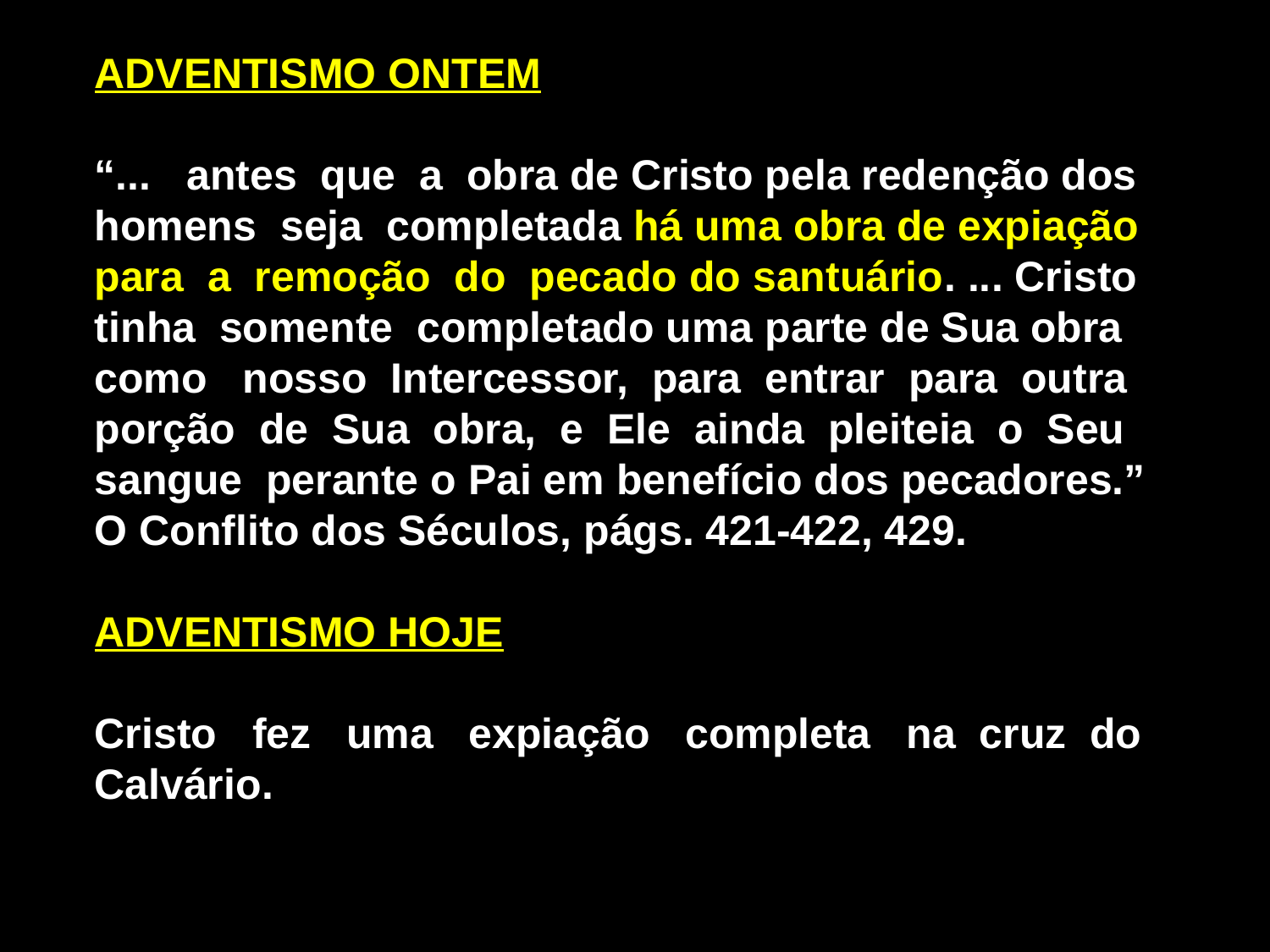

ADVENTISMO ONTEM

“...   antes  que  a  obra de Cristo pela redenção dos
homens  seja  completada há uma obra de expiação
para  a  remoção  do  pecado do santuário. ... Cristo
tinha  somente  completado uma parte de Sua obra
como   nosso  Intercessor,  para  entrar  para  outra
porção  de  Sua  obra,  e  Ele  ainda  pleiteia  o  Seu
sangue  perante o Pai em benefício dos pecadores.”
O Conflito dos Séculos, págs. 421-422, 429.

ADVENTISMO HOJE

Cristo   fez   uma   expiação   completa   na  cruz  do
Calvário.